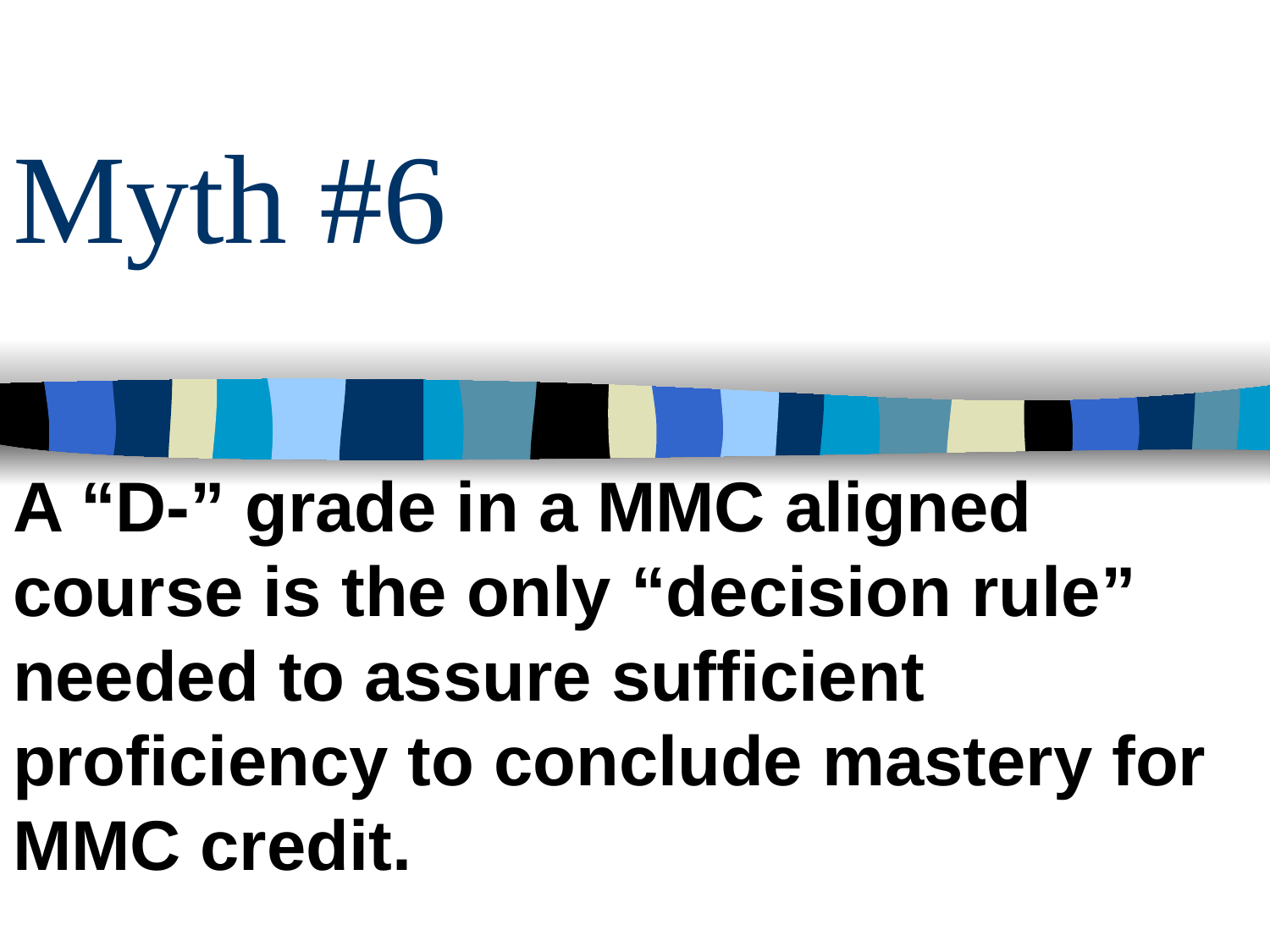

# Myth #6
A “D-” grade in a MMC aligned course is the only “decision rule” needed to assure sufficient proficiency to conclude mastery for MMC credit.